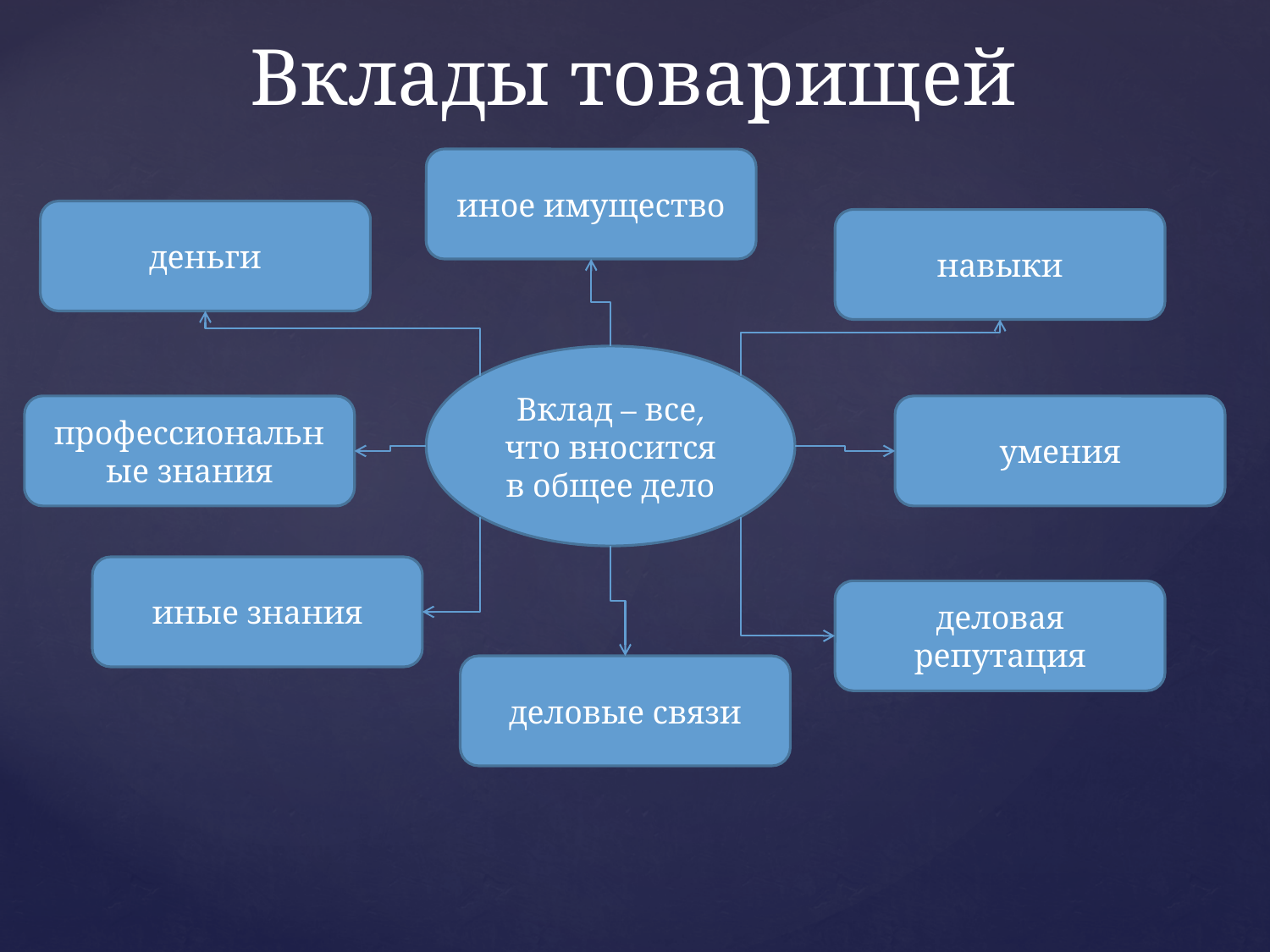

# Вклады товарищей
иное имущество
деньги
навыки
Вклад – все, что вносится в общее дело
профессиональные знания
умения
иные знания
деловая репутация
деловые связи